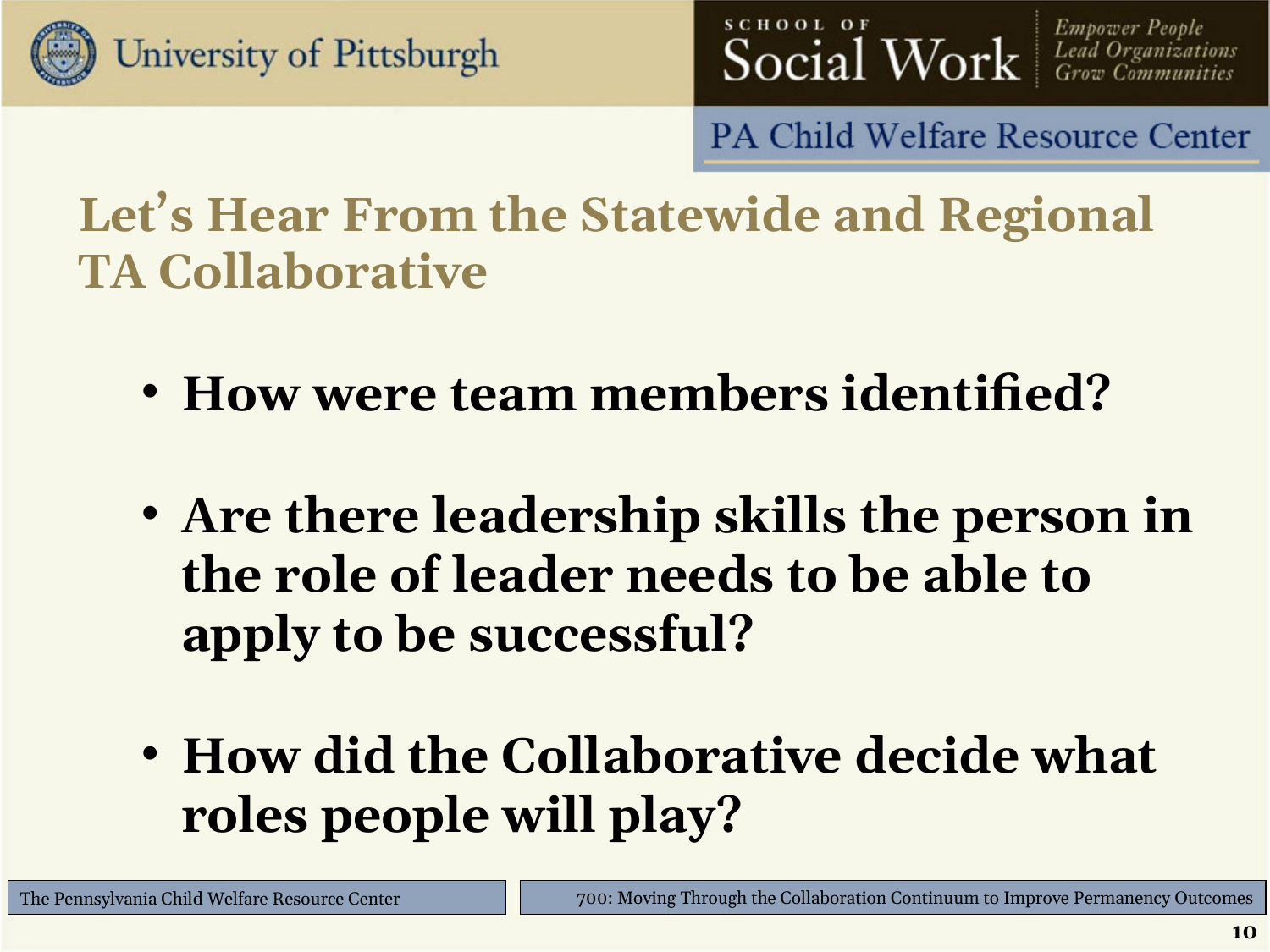

# Let’s Hear From the Statewide and Regional TA Collaborative

How were team members identified?
Are there leadership skills the person in the role of leader needs to be able to apply to be successful?
How did the Collaborative decide what roles people will play?